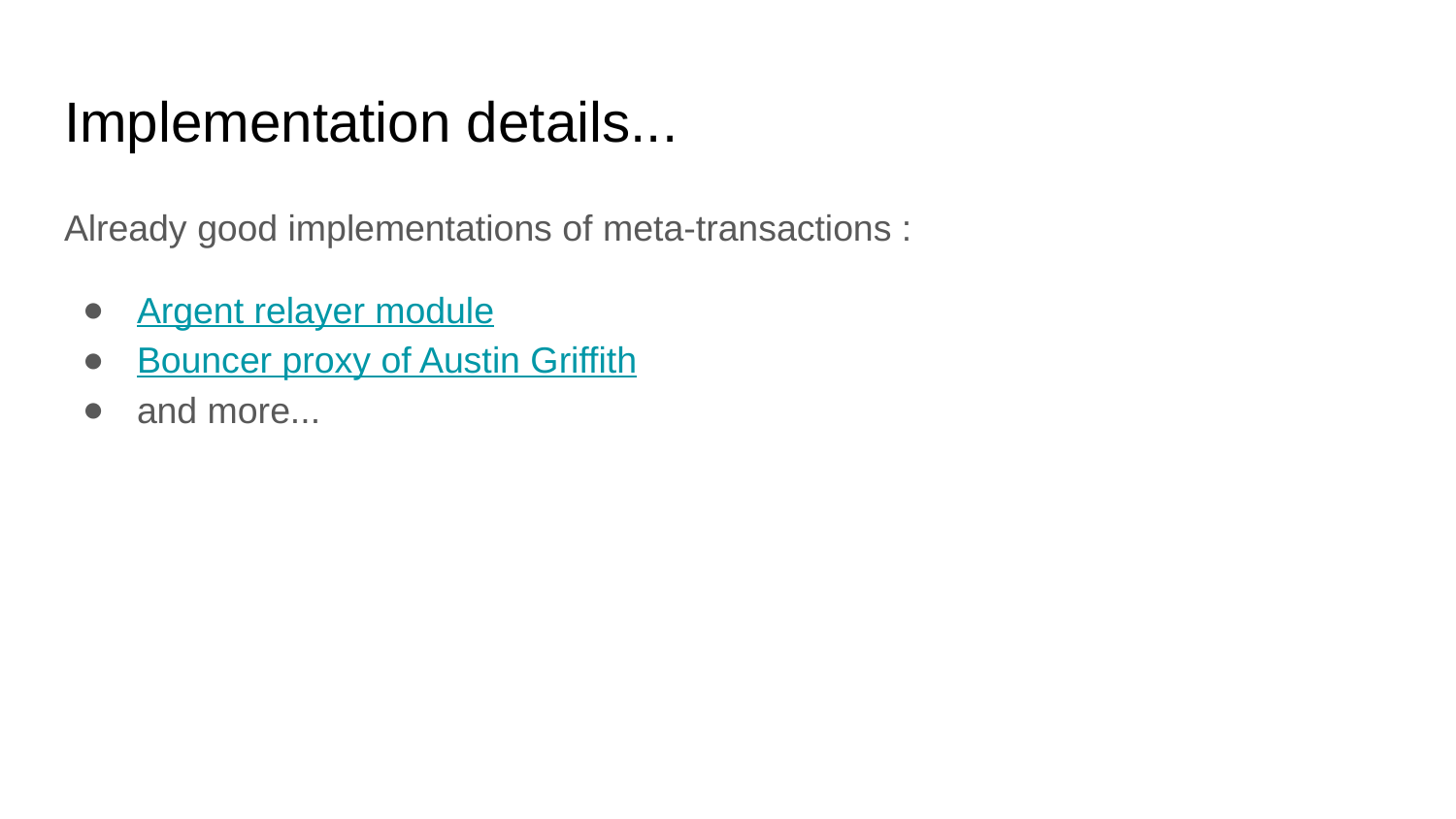

# Implementation details...
Already good implementations of meta-transactions :
Argent relayer module
Bouncer proxy of Austin Griffith
and more...